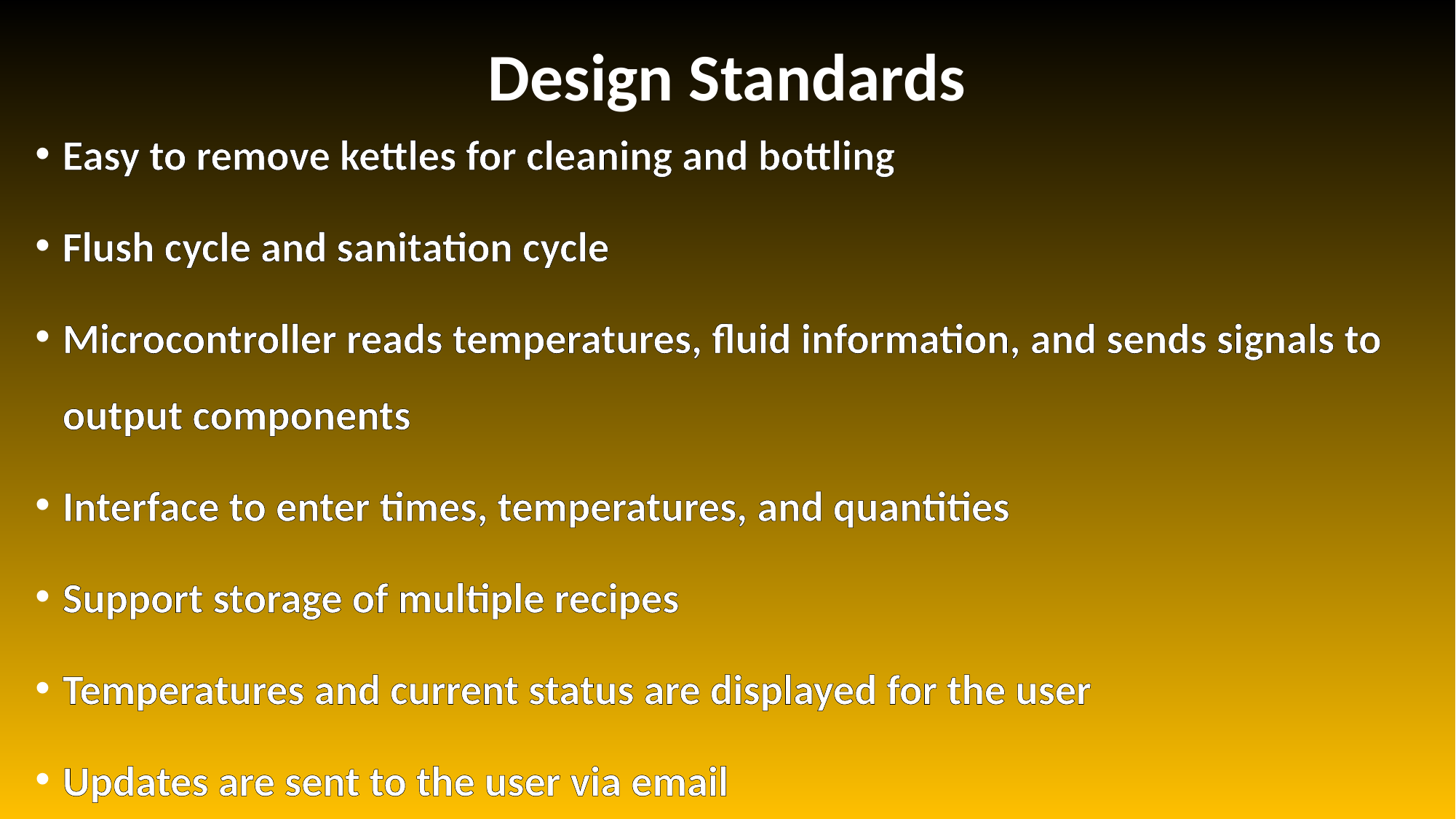

# Design Standards
Easy to remove kettles for cleaning and bottling
Flush cycle and sanitation cycle
Microcontroller reads temperatures, fluid information, and sends signals to output components
Interface to enter times, temperatures, and quantities
Support storage of multiple recipes
Temperatures and current status are displayed for the user
Updates are sent to the user via email